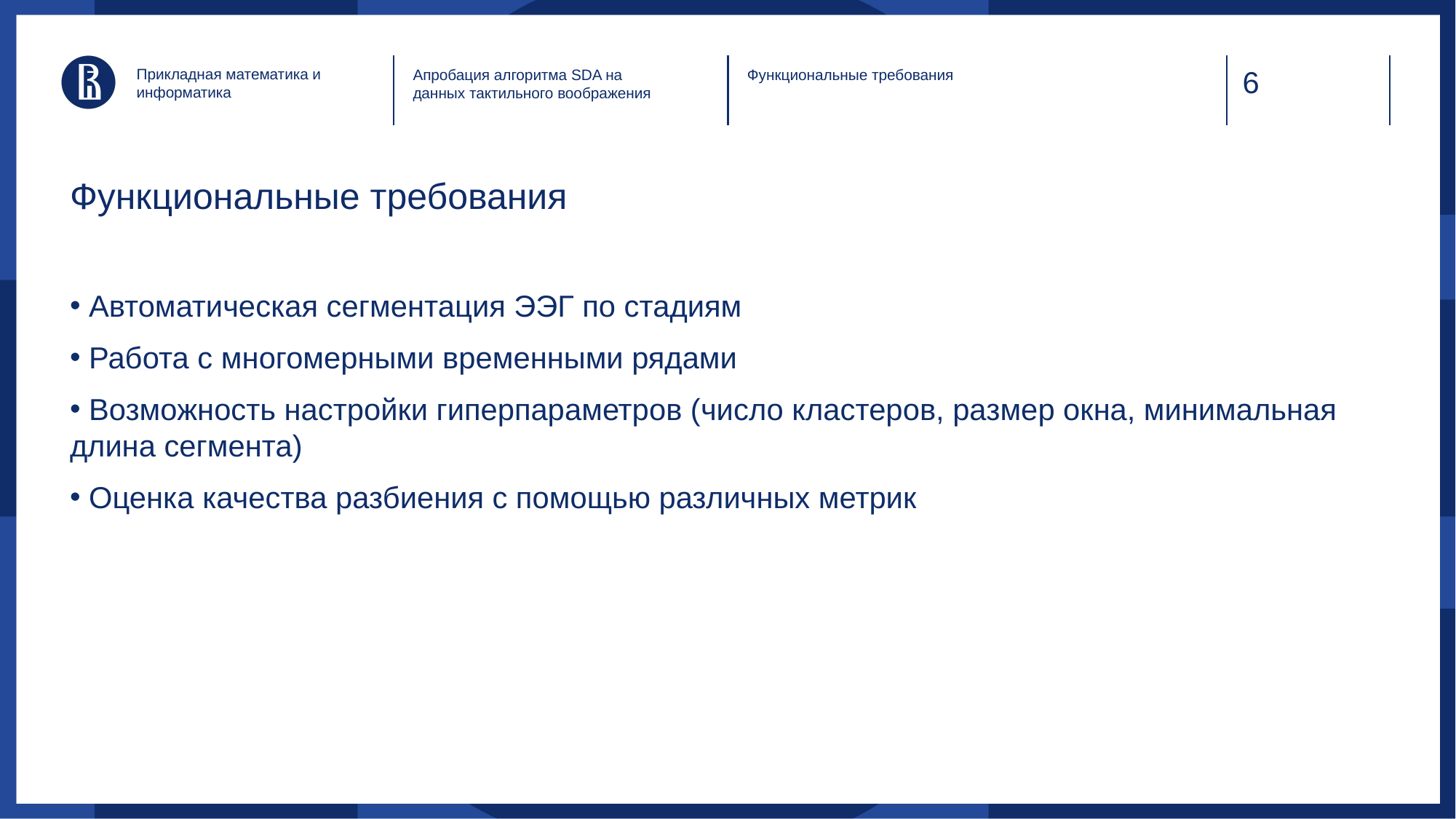

Прикладная математика и информатика

Апробация алгоритма SDA на данных тактильного воображения

Функциональные требования
# Функциональные требования
 Автоматическая сегментация ЭЭГ по стадиям
 Работа с многомерными временными рядами
 Возможность настройки гиперпараметров (число кластеров, размер окна, минимальная длина сегмента)
 Оценка качества разбиения с помощью различных метрик